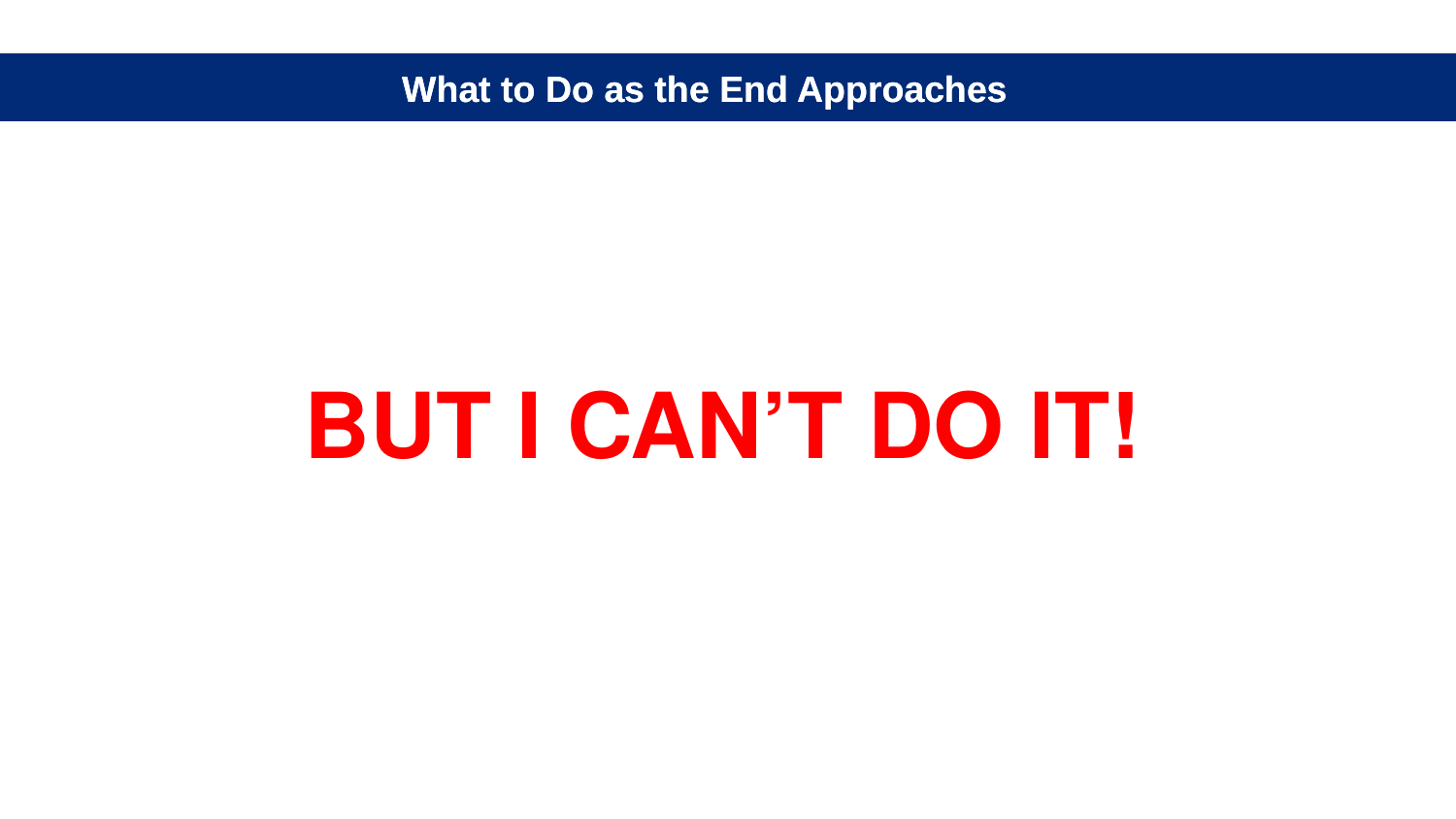

What to Do as the End Approaches
What to Do as the End Approaches

BUT I CAN’T DO IT!